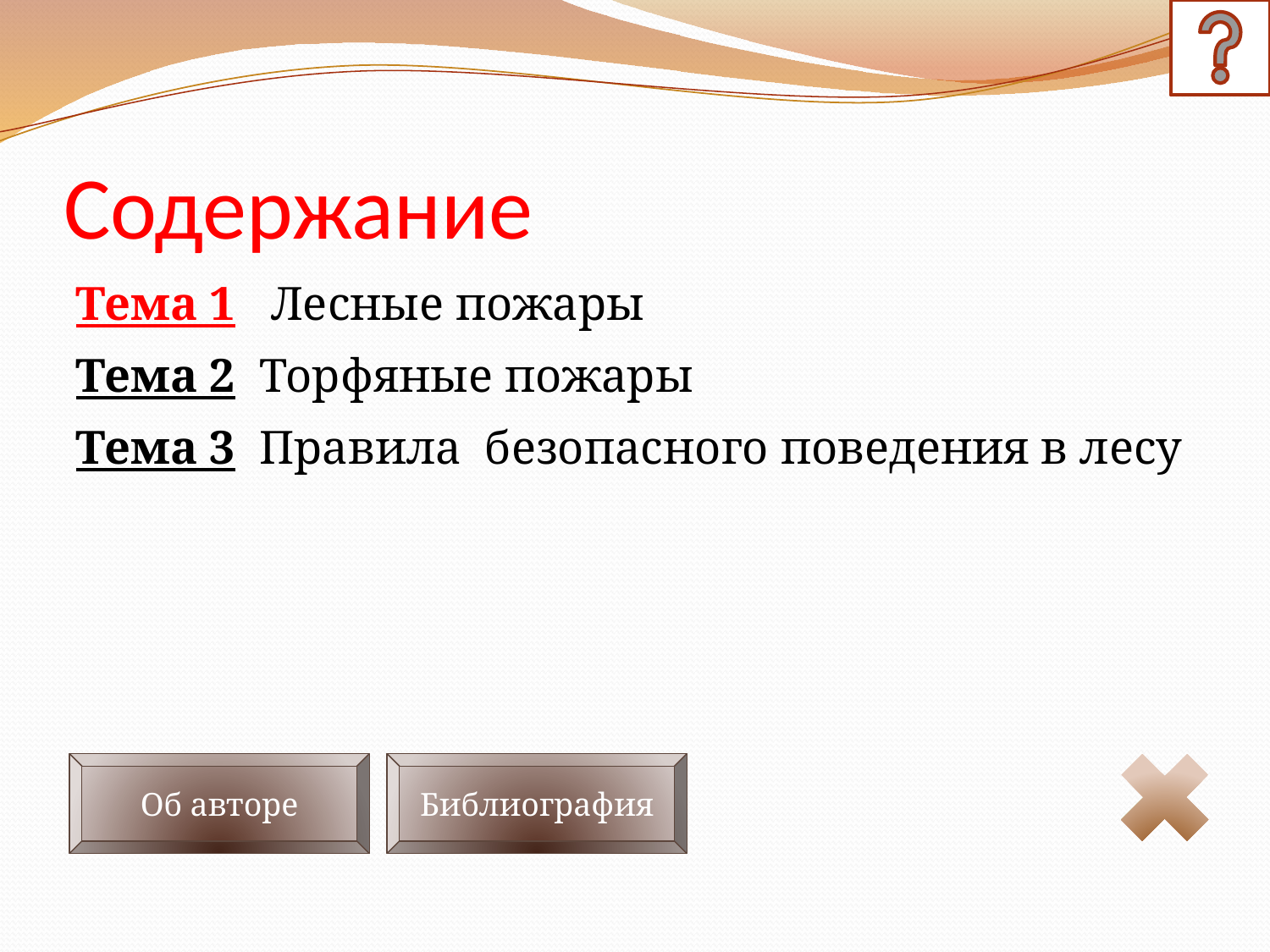

# Содержание
Тема 1   Лесные пожары
Тема 2  Торфяные пожары
Тема 3  Правила  безопасного поведения в лесу

Об авторе
Библиография